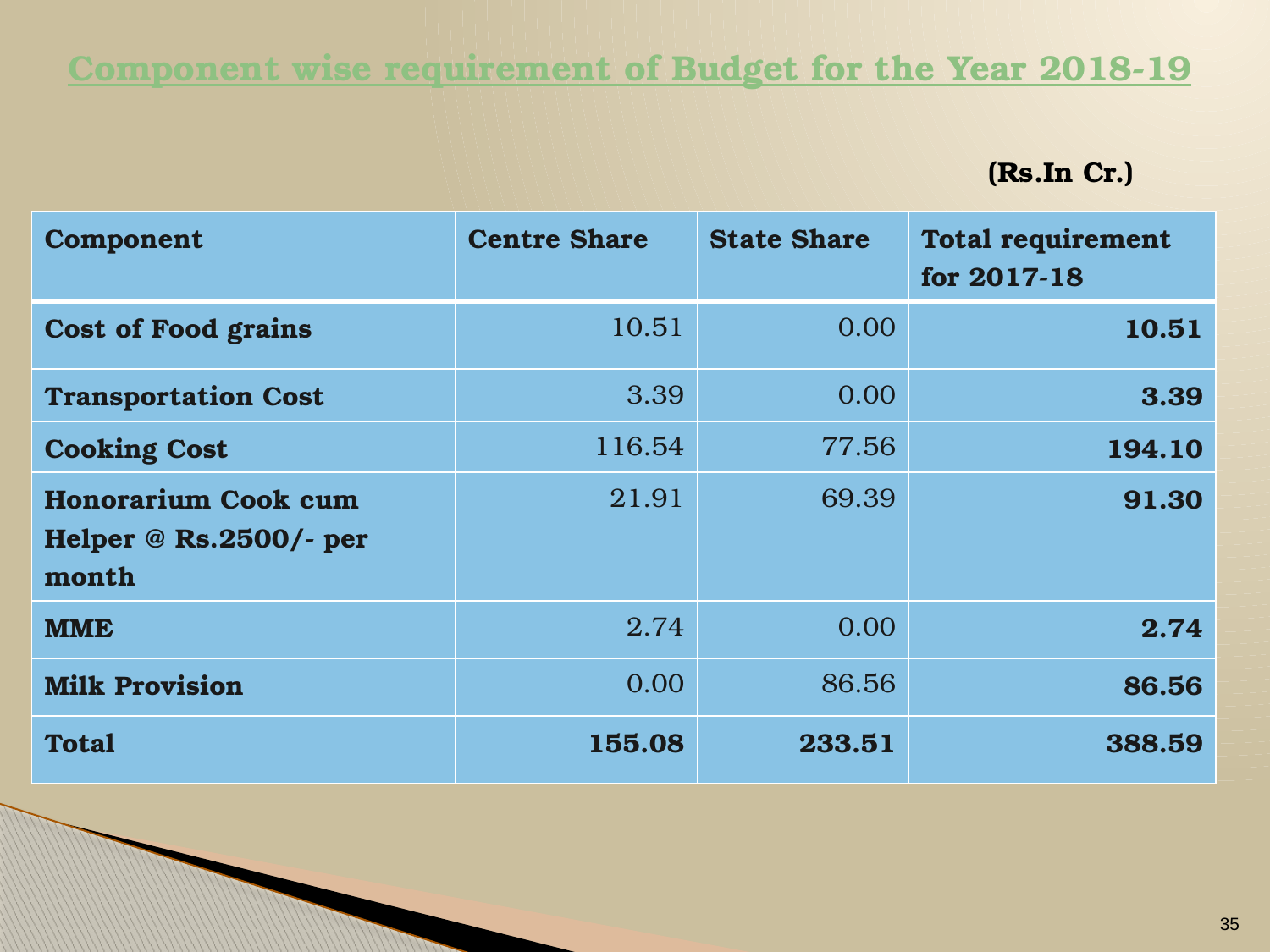

# Component wise requirement of Budget for the Year 2018-19

        (Rs.In Cr.)
| Component | Centre Share | State Share | Total requirement for 2017-18 |
| --- | --- | --- | --- |
| Cost of Food grains | 10.51 | 0.00 | 10.51 |
| Transportation Cost | 3.39 | 0.00 | 3.39 |
| Cooking Cost | 116.54 | 77.56 | 194.10 |
| Honorarium Cook cum Helper @ Rs.2500/- per month | 21.91 | 69.39 | 91.30 |
| MME | 2.74 | 0.00 | 2.74 |
| Milk Provision | 0.00 | 86.56 | 86.56 |
| Total | 155.08 | 233.51 | 388.59 |
35